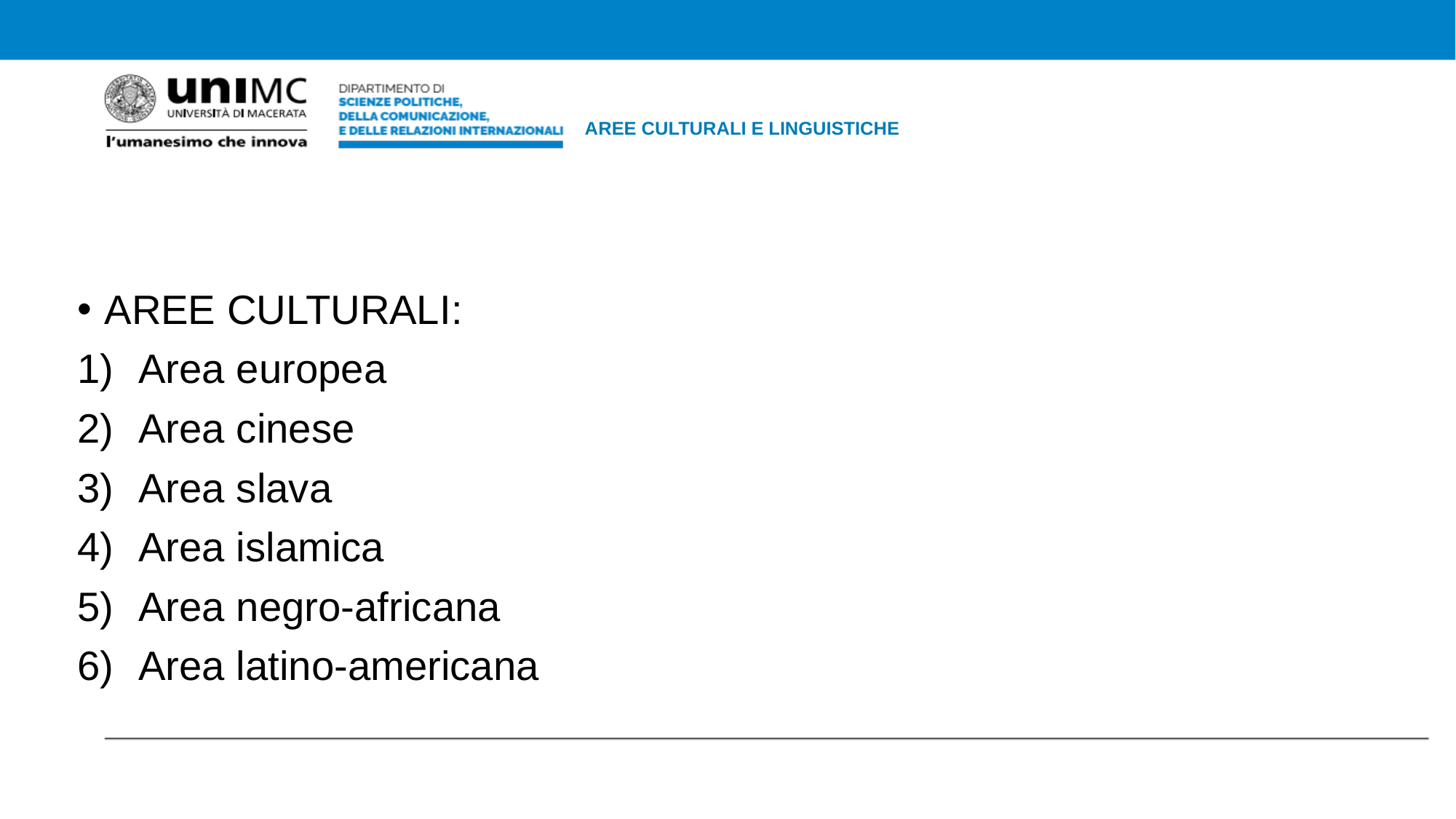

# AREE CULTURALI E LINGUISTICHE
AREE CULTURALI:
Area europea
Area cinese
Area slava
Area islamica
Area negro-africana
Area latino-americana